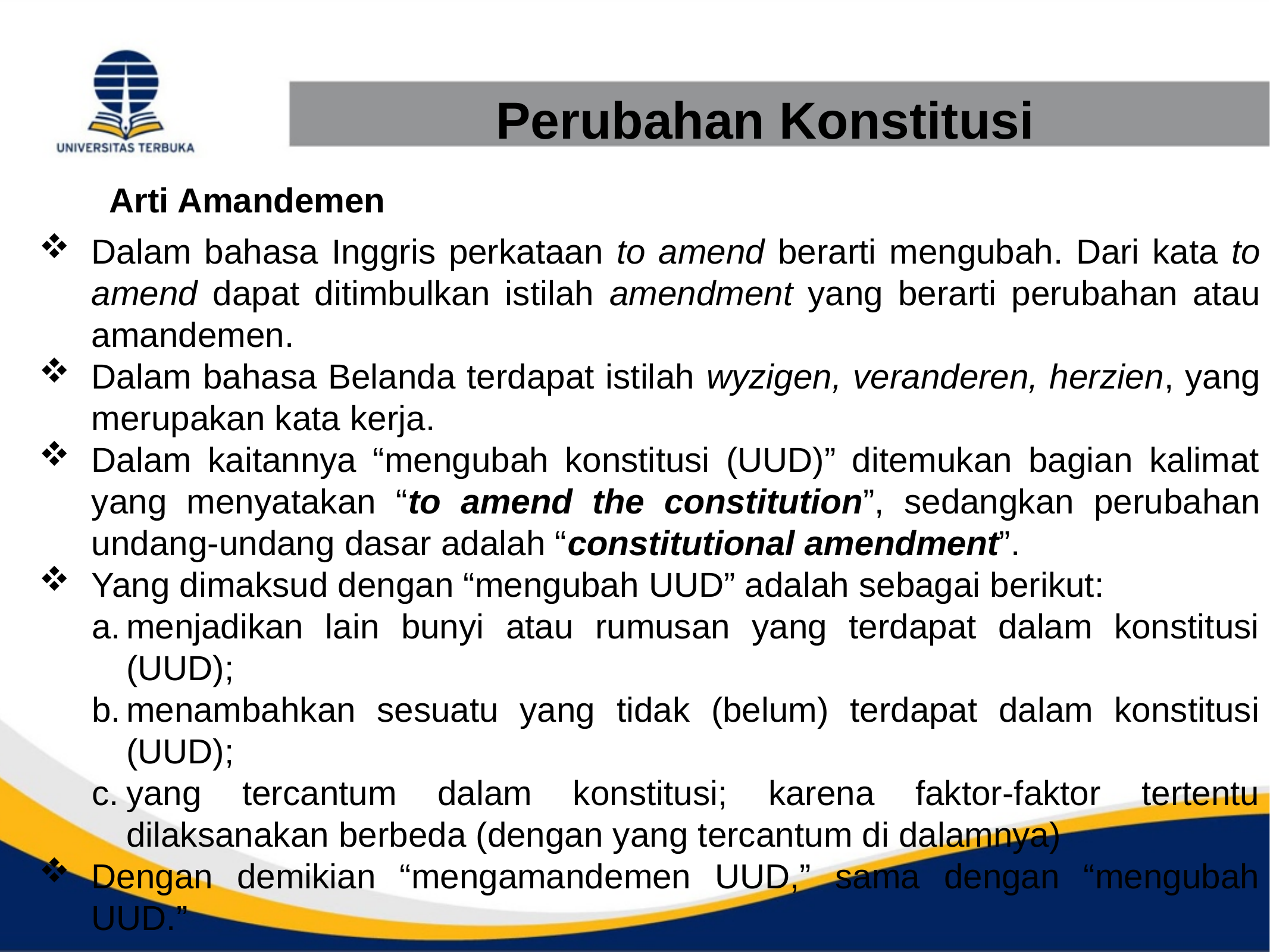

Perubahan Konstitusi
Arti Amandemen
Dalam bahasa Inggris perkataan to amend berarti mengubah. Dari kata to amend dapat ditimbulkan istilah amendment yang berarti perubahan atau amandemen.
Dalam bahasa Belanda terdapat istilah wyzigen, veranderen, herzien, yang merupakan kata kerja.
Dalam kaitannya “mengubah konstitusi (UUD)” ditemukan bagian kalimat yang menyatakan “to amend the constitution”, sedangkan perubahan undang-undang dasar adalah “constitutional amendment”.
Yang dimaksud dengan “mengubah UUD” adalah sebagai berikut:
menjadikan lain bunyi atau rumusan yang terdapat dalam konstitusi (UUD);
menambahkan sesuatu yang tidak (belum) terdapat dalam konstitusi (UUD);
yang tercantum dalam konstitusi; karena faktor-faktor tertentu dilaksanakan berbeda (dengan yang tercantum di dalamnya)
Dengan demikian “mengamandemen UUD,” sama dengan “mengubah UUD.”